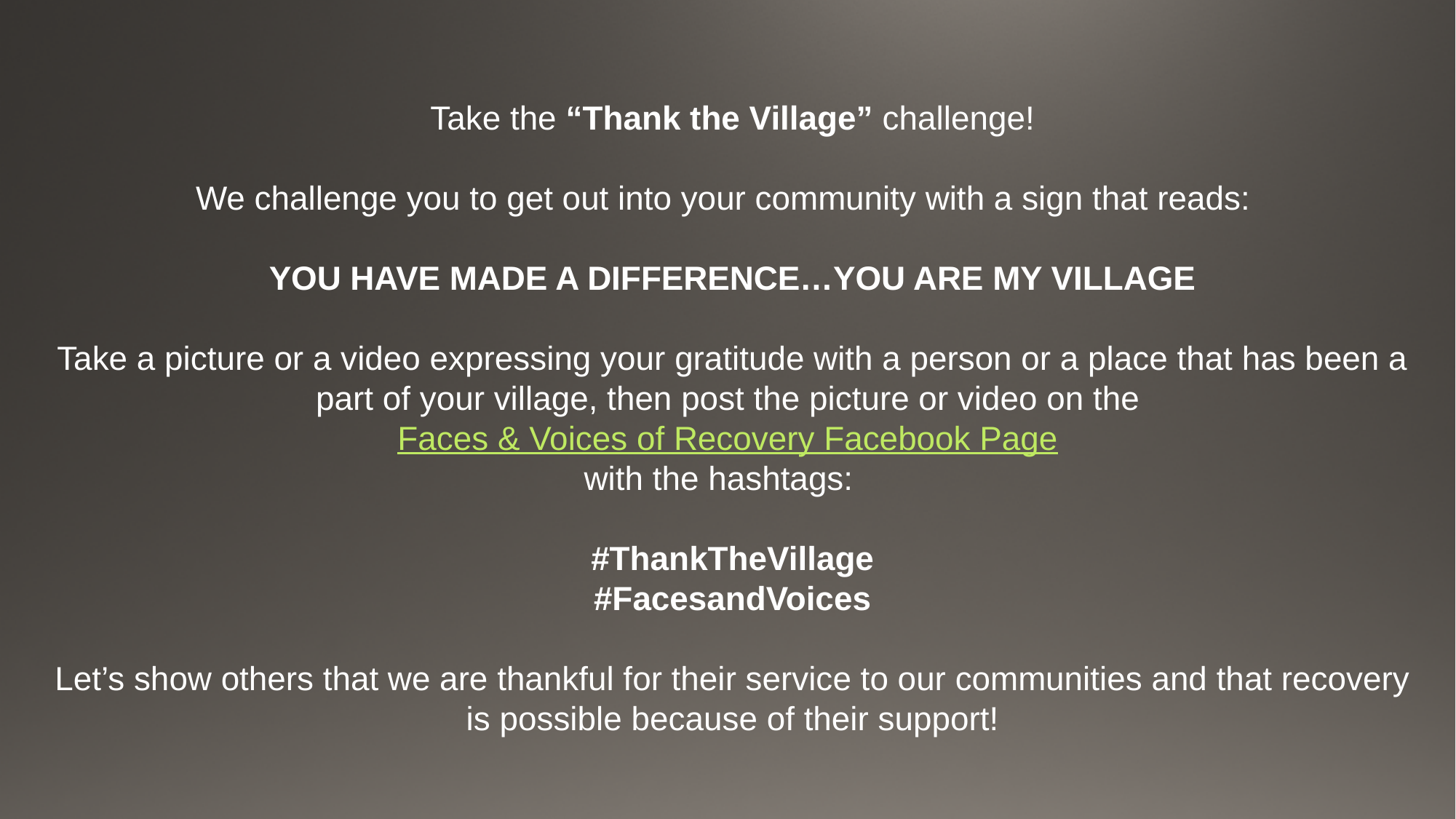

Take the “Thank the Village” challenge!

We challenge you to get out into your community with a sign that reads:

YOU HAVE MADE A DIFFERENCE…YOU ARE MY VILLAGE

Take a picture or a video expressing your gratitude with a person or a place that has been a part of your village, then post the picture or video on the Faces & Voices of Recovery Facebook Page
with the hashtags:

#ThankTheVillage
#FacesandVoices

Let’s show others that we are thankful for their service to our communities and that recovery is possible because of their support!